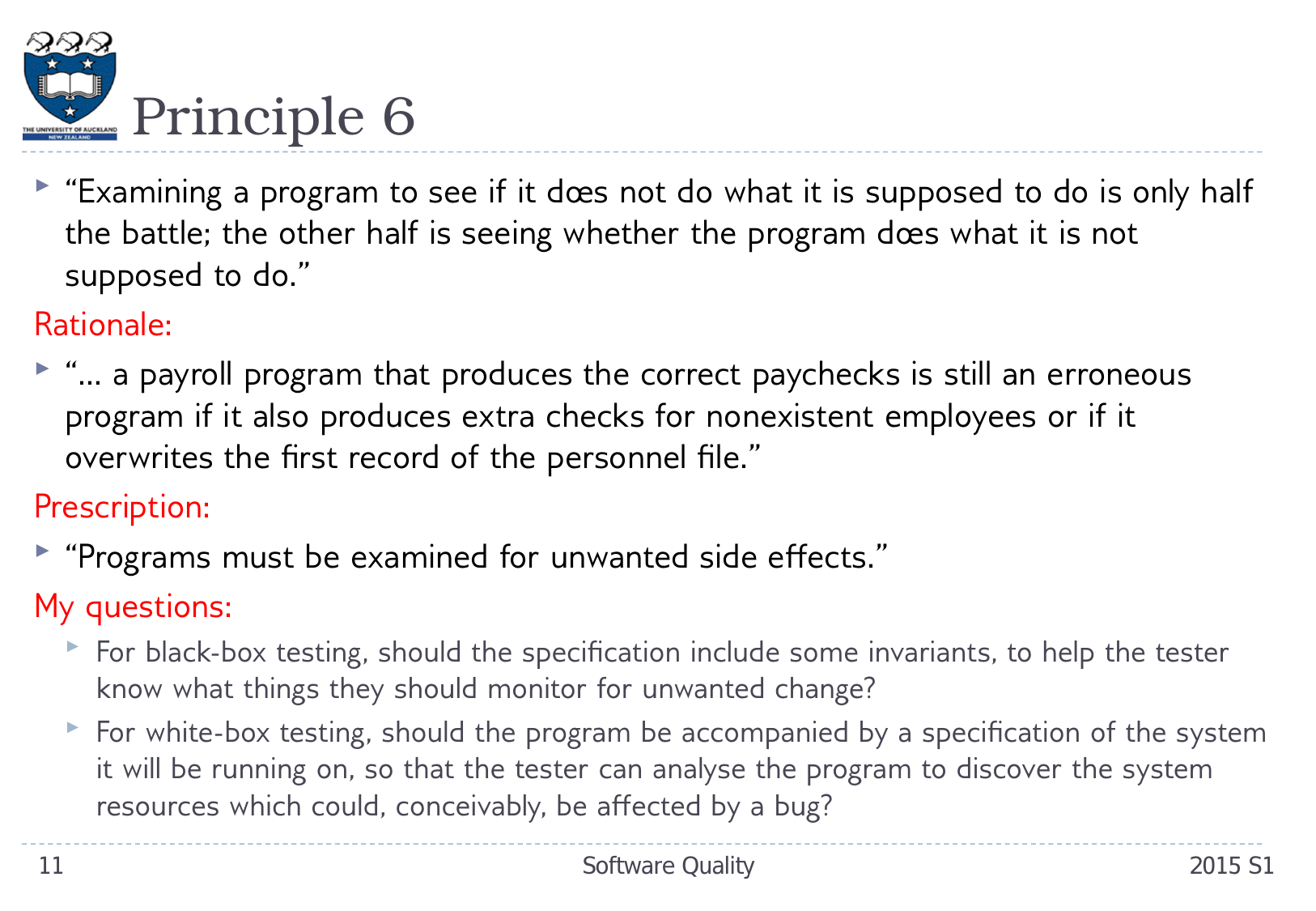

# Principle 6
“Examining a program to see if it does not do what it is supposed to do is only half the battle; the other half is seeing whether the program does what it is not supposed to do.”
Rationale:
“… a payroll program that produces the correct paychecks is still an erroneous program if it also produces extra checks for nonexistent employees or if it overwrites the first record of the personnel file.”
Prescription:
“Programs must be examined for unwanted side effects.”
My questions:
For black-box testing, should the specification include some invariants, to help the tester know what things they should monitor for unwanted change?
For white-box testing, should the program be accompanied by a specification of the system it will be running on, so that the tester can analyse the program to discover the system resources which could, conceivably, be affected by a bug?
11
Software Quality
2015 S1